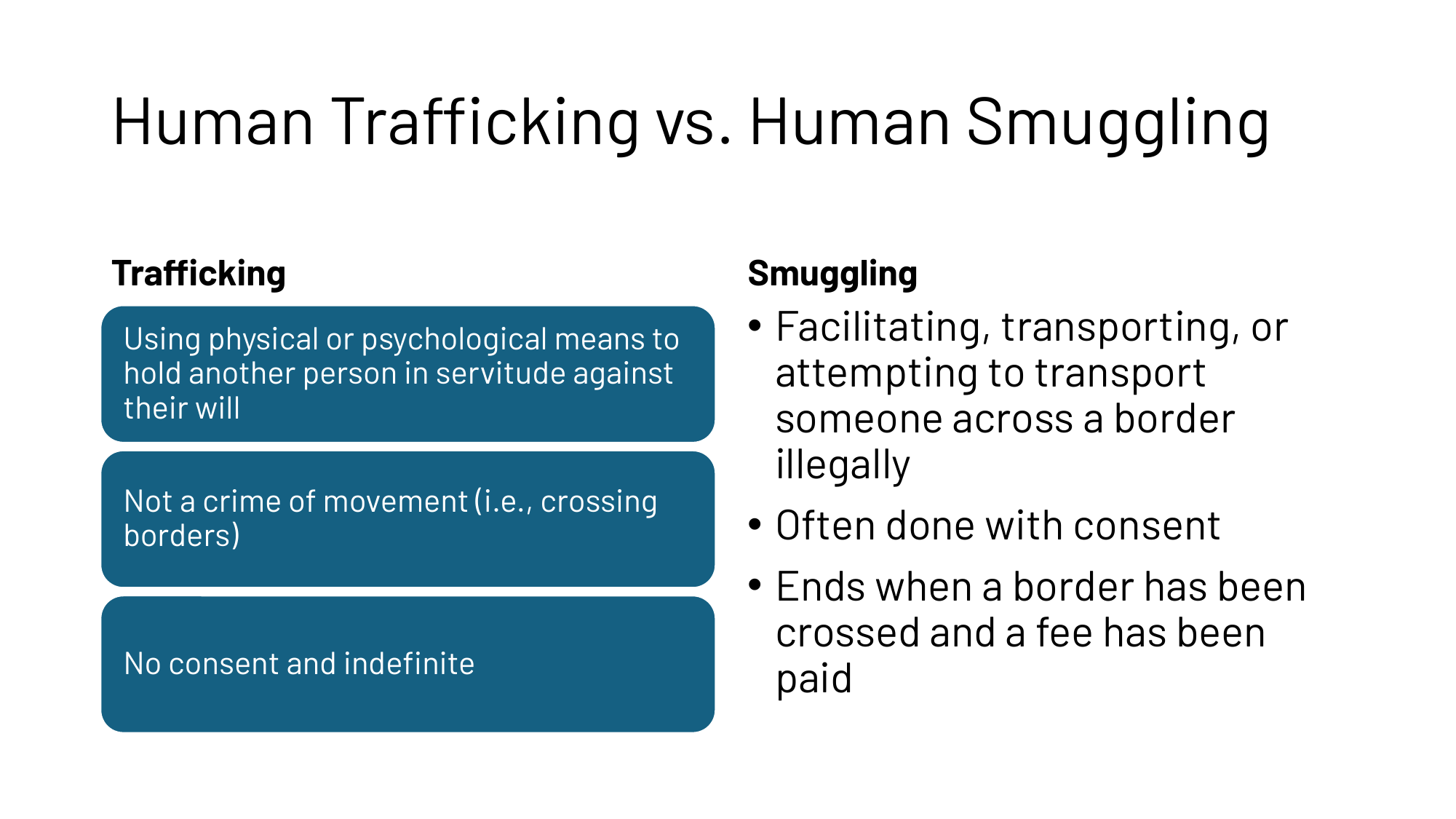

# Human Trafficking vs. Human Smuggling
Trafficking
Smuggling
Using physical or psychological means to hold another person in servitude against their will
Not a crime of movement (i.e., crossing  borders)
No consent and indefinite
Facilitating, transporting, or attempting to transport someone across a border illegally
Often done with consent
Ends when a border has been crossed and a fee has been paid